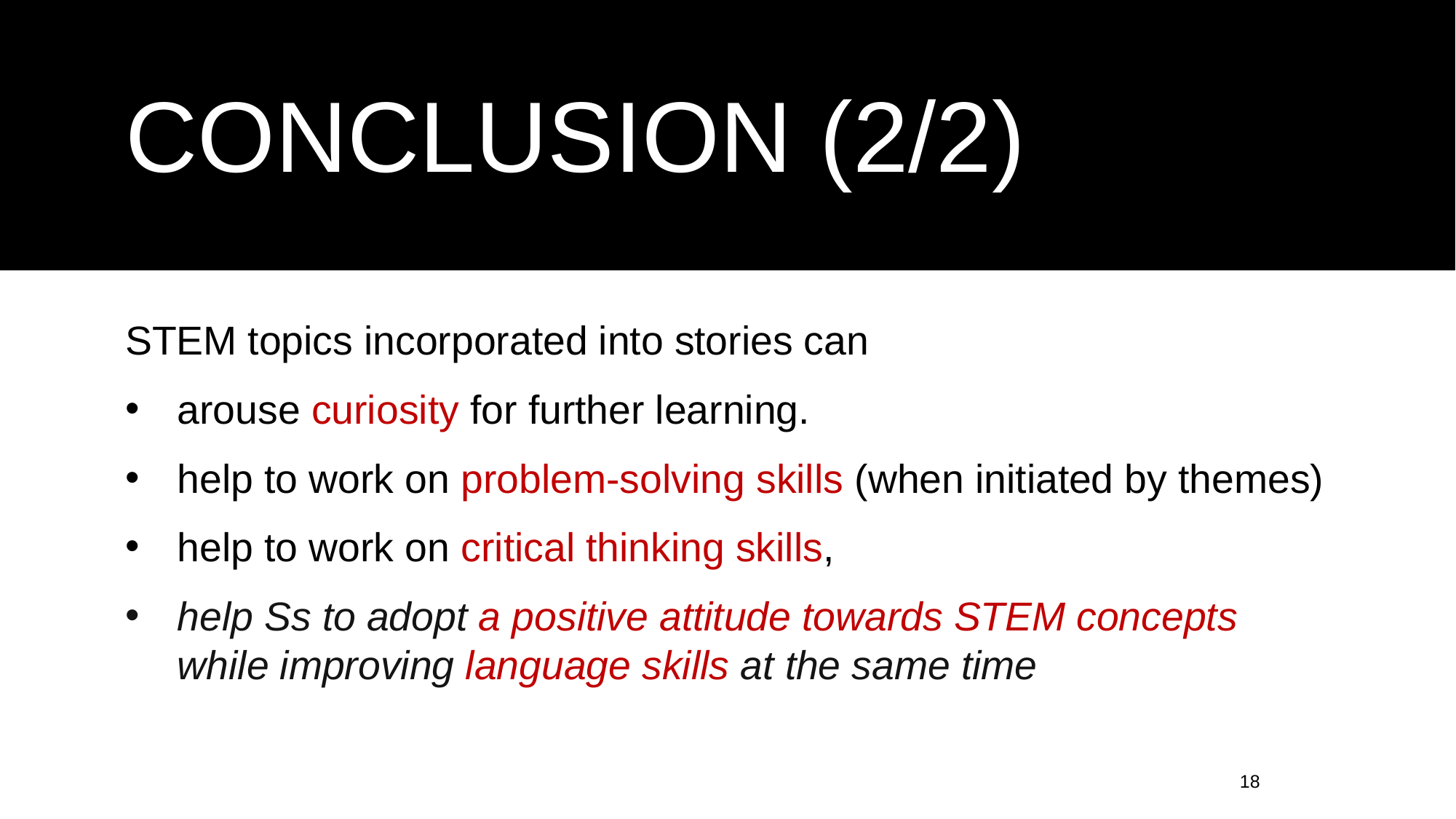

# CONCLUSION (2/2)
STEM topics incorporated into stories can
arouse curiosity for further learning.
help to work on problem-solving skills (when initiated by themes)
help to work on critical thinking skills,
help Ss to adopt a positive attitude towards STEM concepts while improving language skills at the same time
18